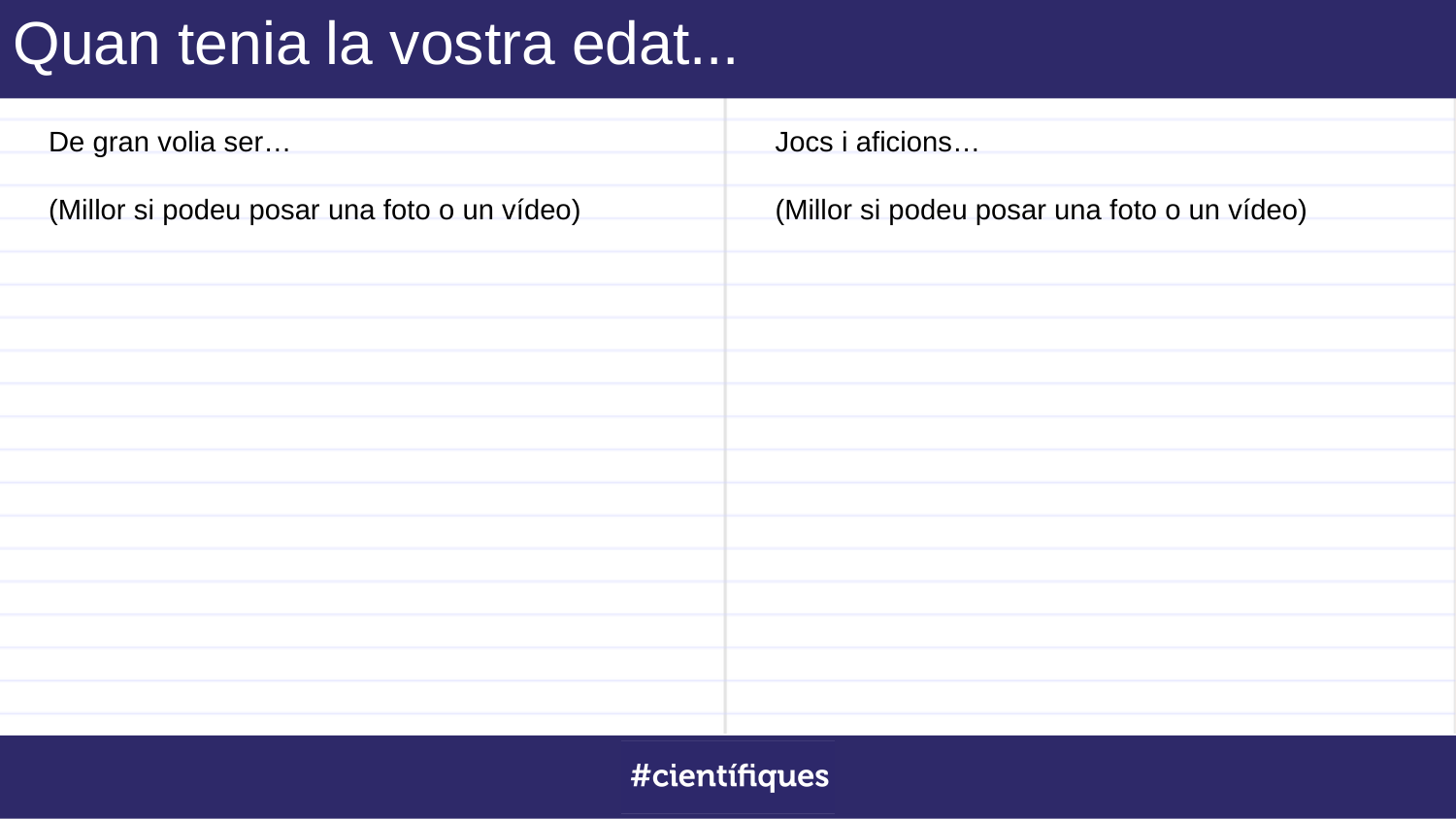

Quan tenia la vostra edat...

De gran volia ser…

(Millor si podeu posar una foto o un vídeo)
Jocs i aficions…

(Millor si podeu posar una foto o un vídeo)